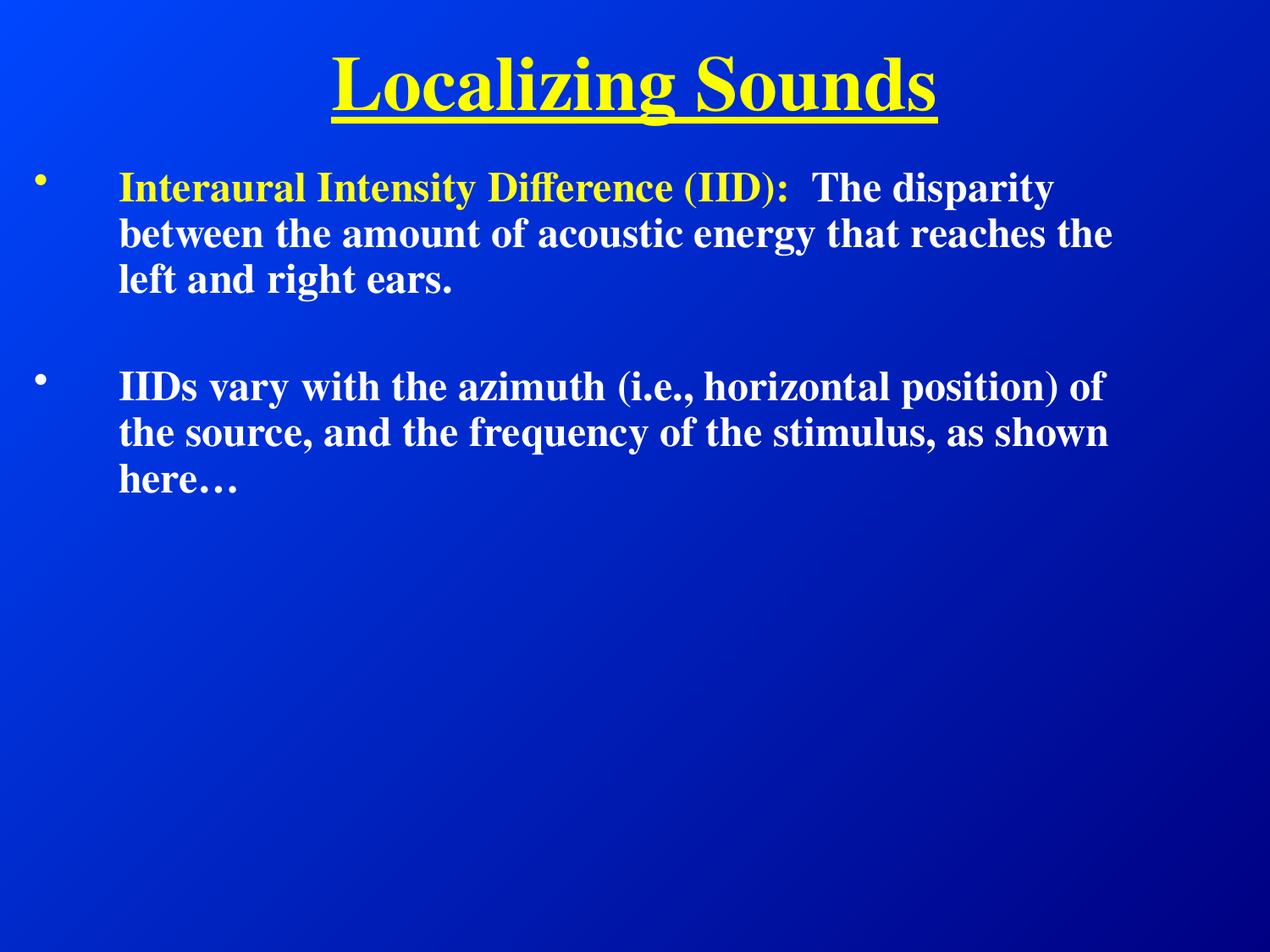

# Localizing Sounds
Interaural Intensity Difference (IID):  The disparity between the amount of acoustic energy that reaches the left and right ears.

IIDs vary with the azimuth (i.e., horizontal position) of the source, and the frequency of the stimulus, as shown here…